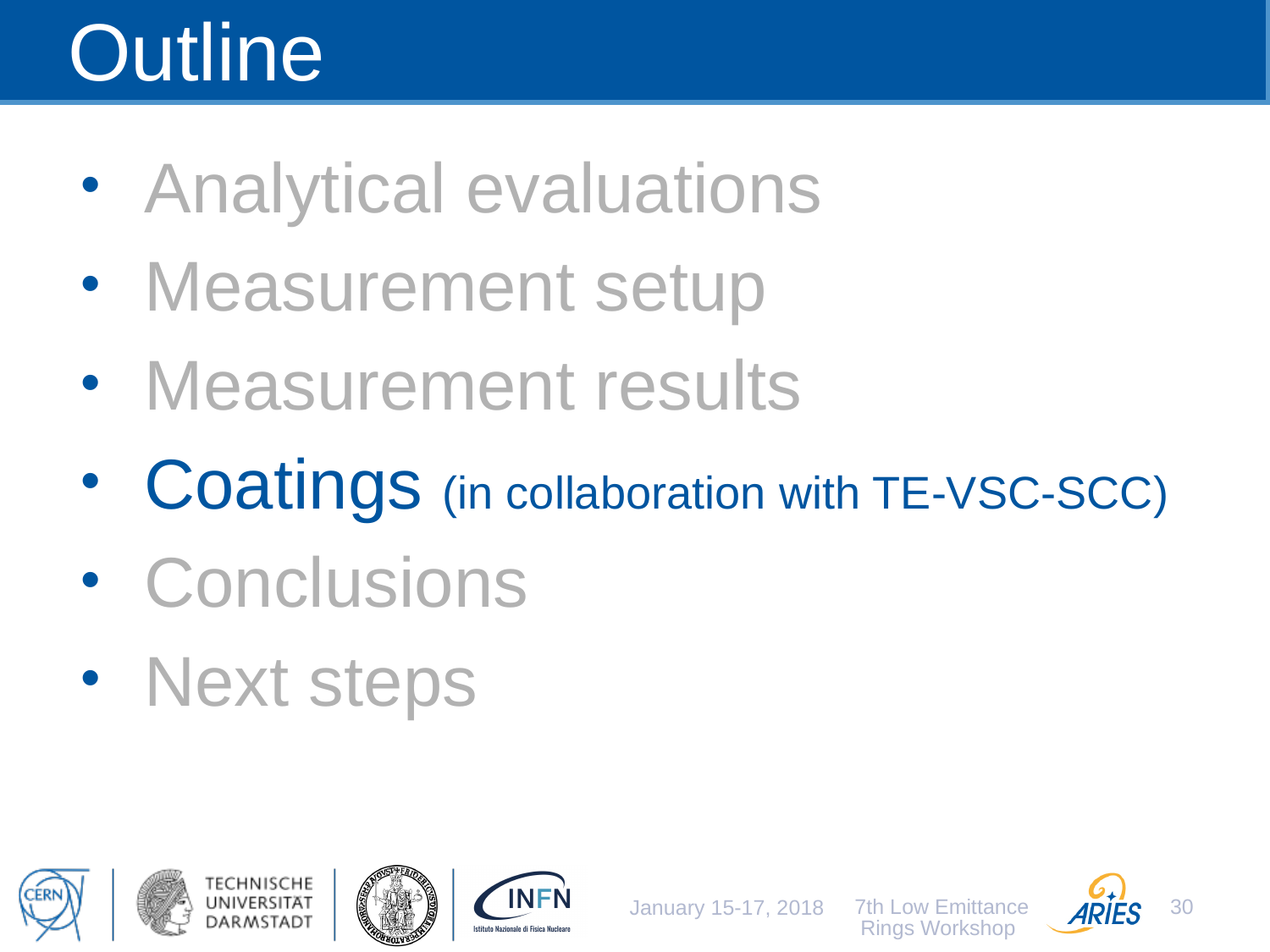

# Outline
Analytical evaluations
Measurement setup
Measurement results
Coatings (in collaboration with TE-VSC-SCC)
Conclusions
Next steps
7th Low Emittance Rings Workshop
30
January 15-17, 2018